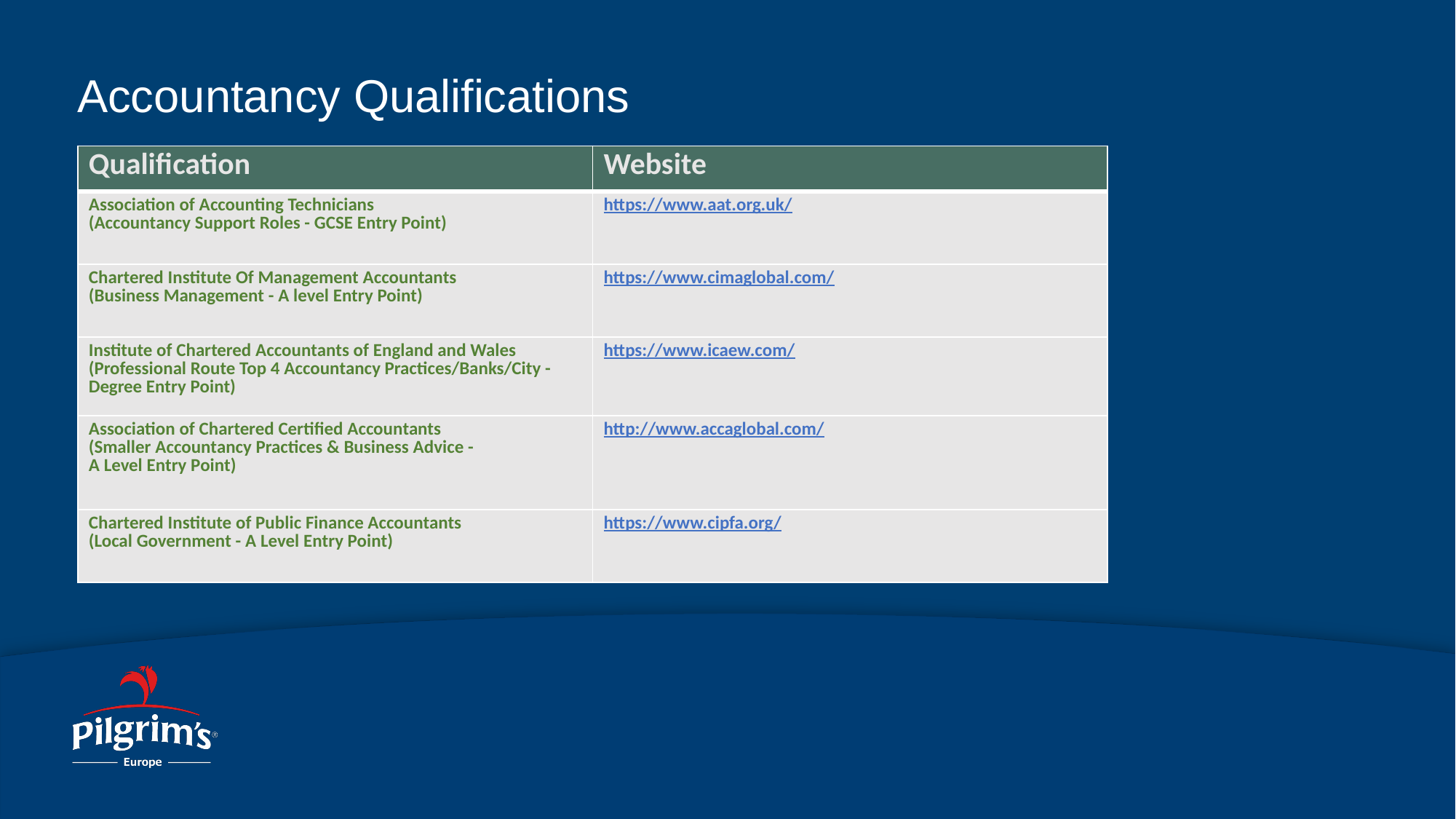

# Accountancy Qualifications
| Qualification | Website |
| --- | --- |
| Association of Accounting Technicians (Accountancy Support Roles - GCSE Entry Point) | https://www.aat.org.uk/ |
| Chartered Institute Of Management Accountants (Business Management - A level Entry Point) | https://www.cimaglobal.com/ |
| Institute of Chartered Accountants of England and Wales (Professional Route Top 4 Accountancy Practices/Banks/City - Degree Entry Point) | https://www.icaew.com/ |
| Association of Chartered Certified Accountants (Smaller Accountancy Practices & Business Advice - A Level Entry Point) | http://www.accaglobal.com/ |
| Chartered Institute of Public Finance Accountants (Local Government - A Level Entry Point) | https://www.cipfa.org/ |